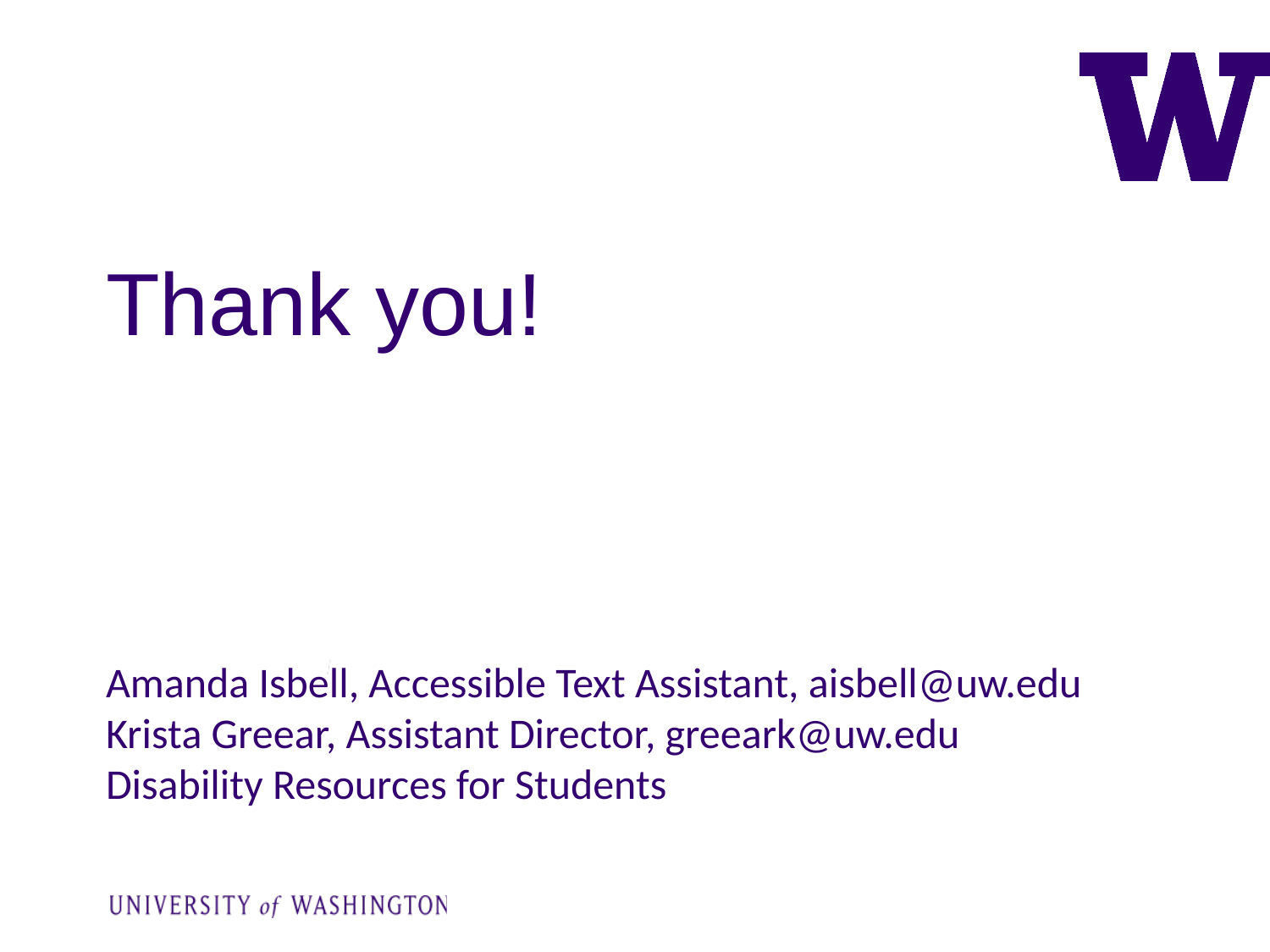

Thank you!
Amanda Isbell, Accessible Text Assistant, aisbell@uw.edu
Krista Greear, Assistant Director, greeark@uw.edu
Disability Resources for Students